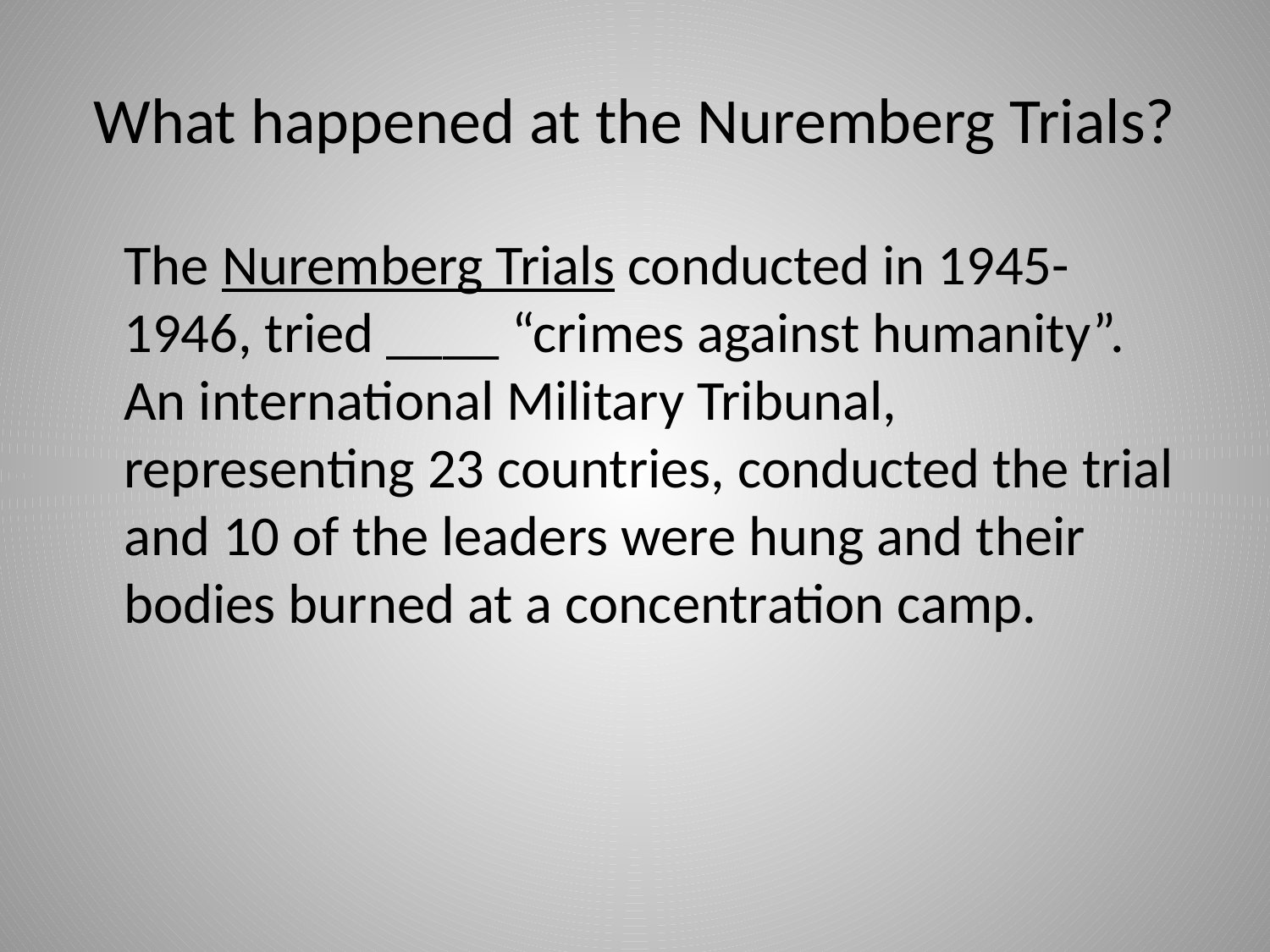

# What happened at the Nuremberg Trials?
	The Nuremberg Trials conducted in 1945-1946, tried ____ “crimes against humanity”. An international Military Tribunal, representing 23 countries, conducted the trial and 10 of the leaders were hung and their bodies burned at a concentration camp.